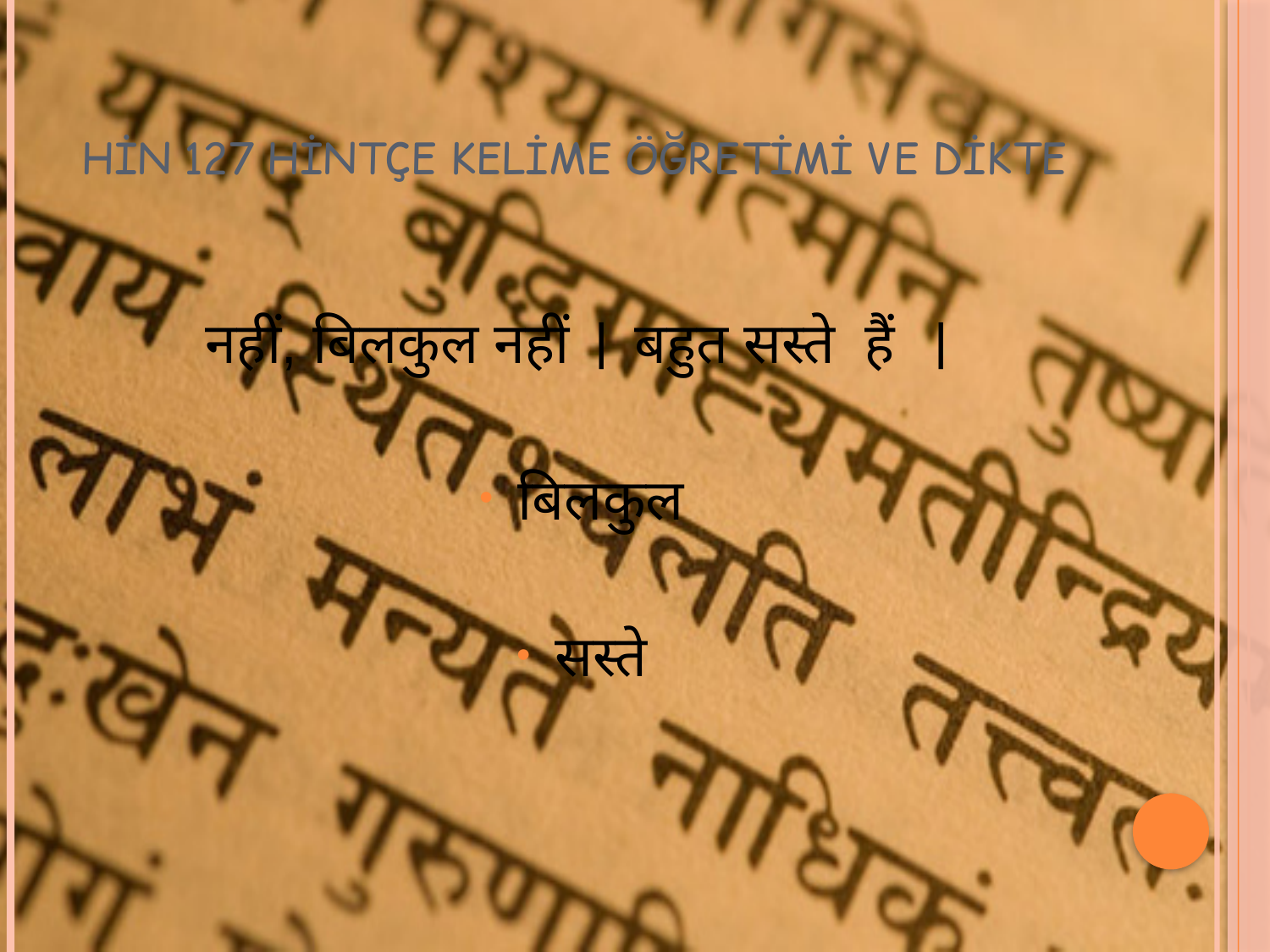

# HİN 127 HİNTÇE KELİME ÖĞRETİMİ VE DİKTE

नहीं, बिलकुल नहीं | बहुत सस्ते  हैं  |

बिलकुल

सस्ते